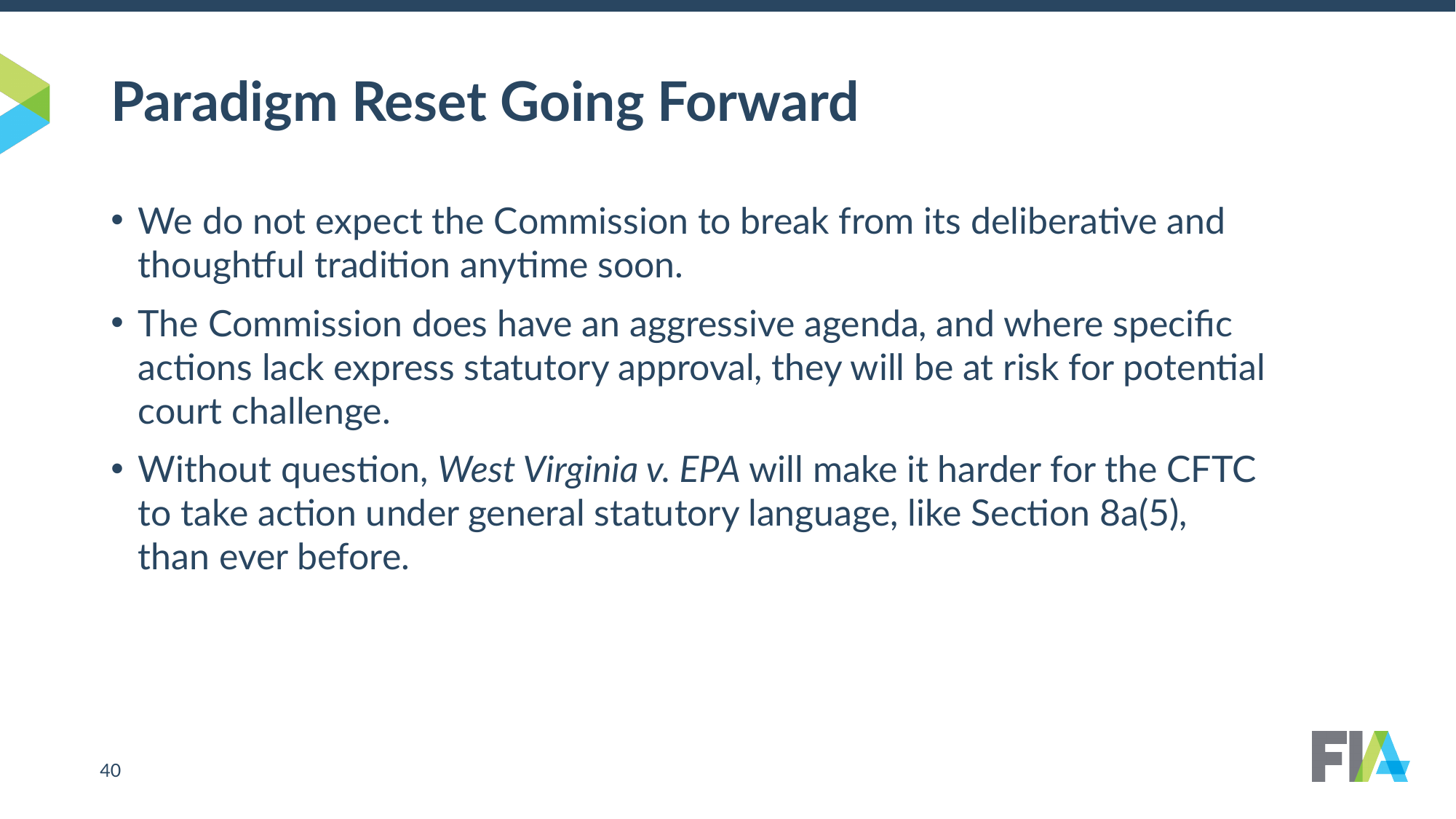

# Paradigm Reset Going Forward
We do not expect the Commission to break from its deliberative and thoughtful tradition anytime soon.
The Commission does have an aggressive agenda, and where specific actions lack express statutory approval, they will be at risk for potential court challenge.
Without question, West Virginia v. EPA will make it harder for the CFTC to take action under general statutory language, like Section 8a(5), than ever before.